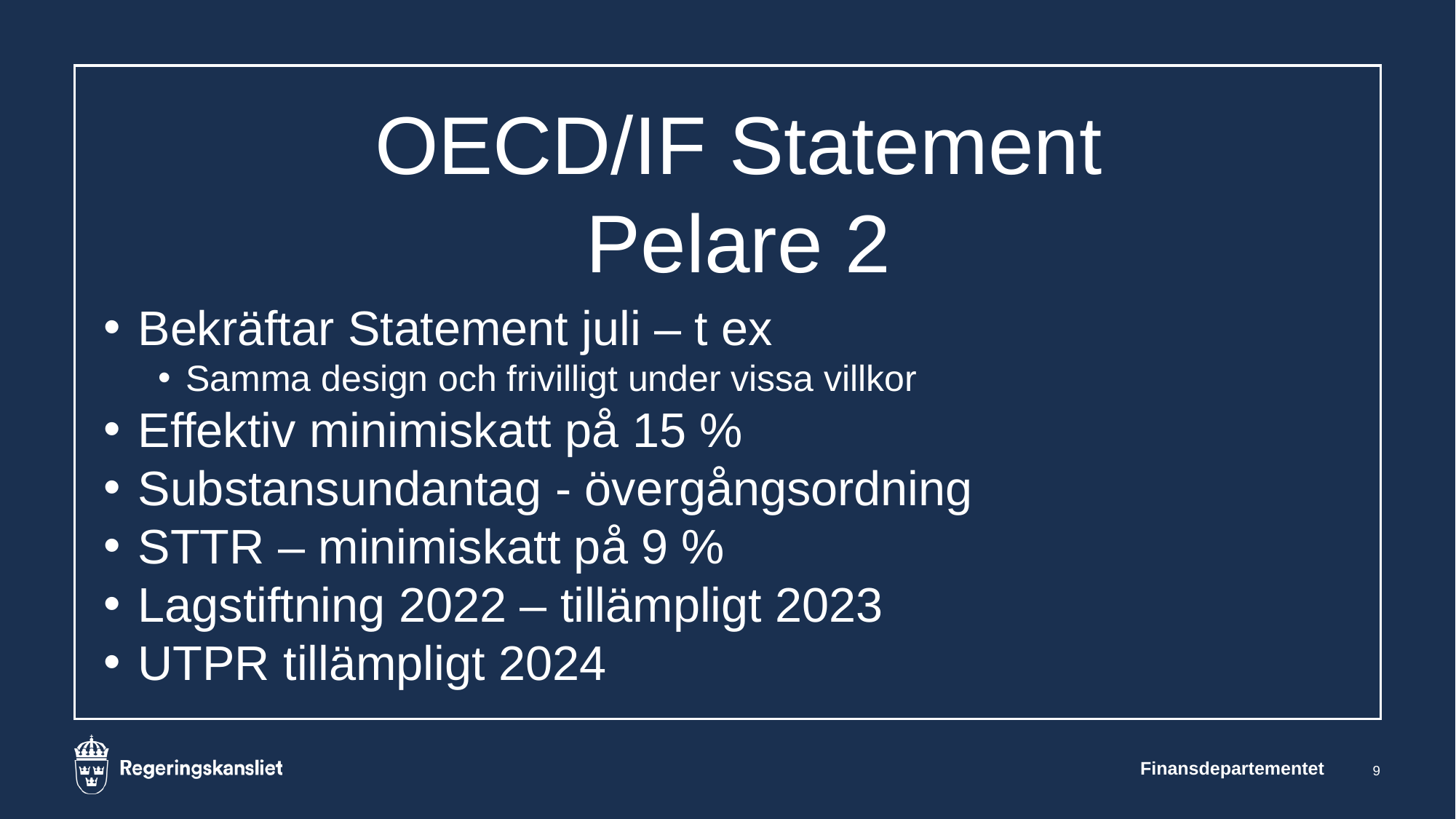

# OECD/IF Statement Pelare 2
Bekräftar Statement juli – t ex
Samma design och frivilligt under vissa villkor
Effektiv minimiskatt på 15 %
Substansundantag - övergångsordning
STTR – minimiskatt på 9 %
Lagstiftning 2022 – tillämpligt 2023
UTPR tillämpligt 2024

Finansdepartementet
9